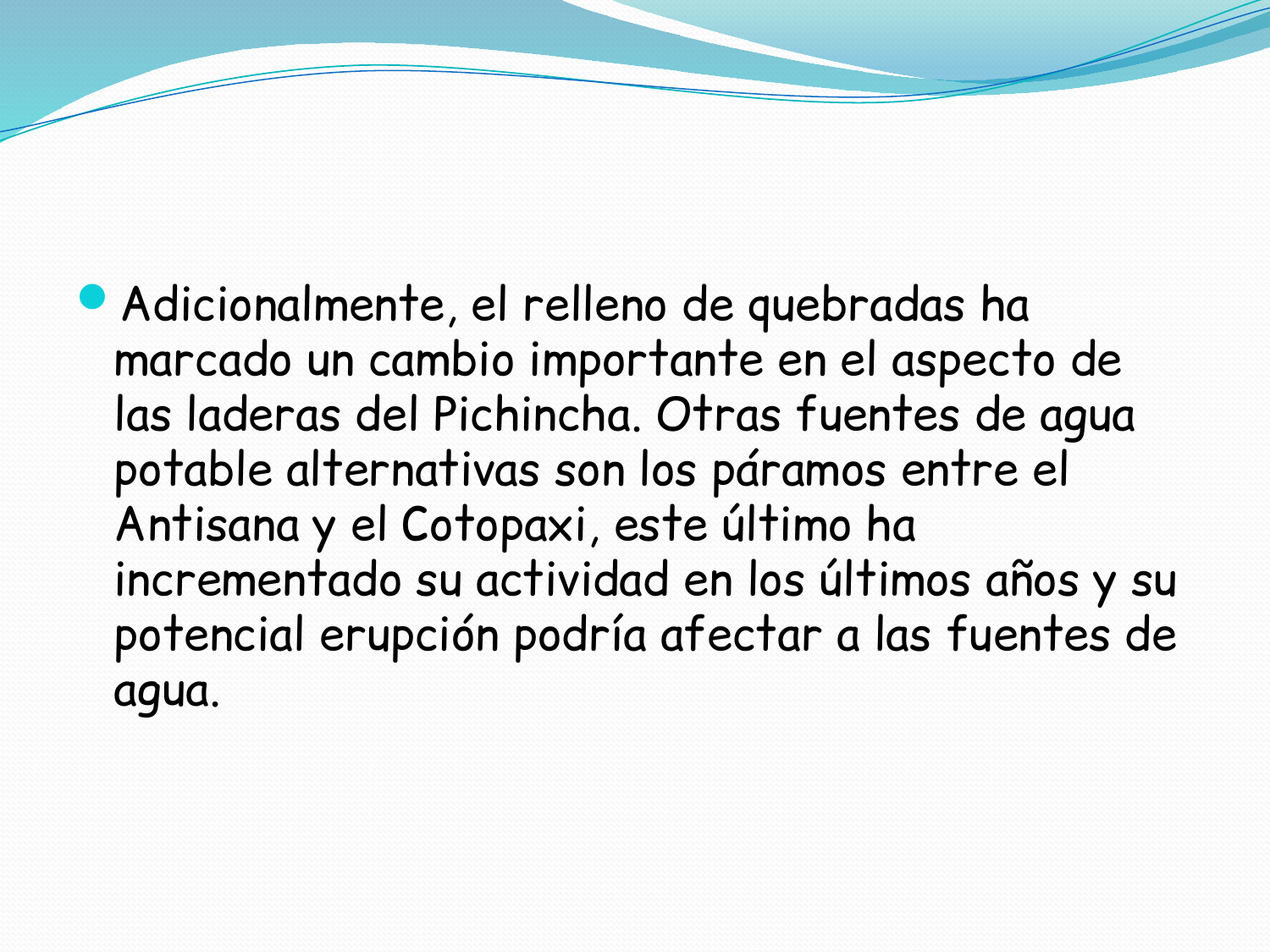

Adicionalmente, el relleno de quebradas ha marcado un cambio importante en el aspecto de las laderas del Pichincha. Otras fuentes de agua potable alternativas son los páramos entre el Antisana y el Cotopaxi, este último ha incrementado su actividad en los últimos años y su potencial erupción podría afectar a las fuentes de agua.